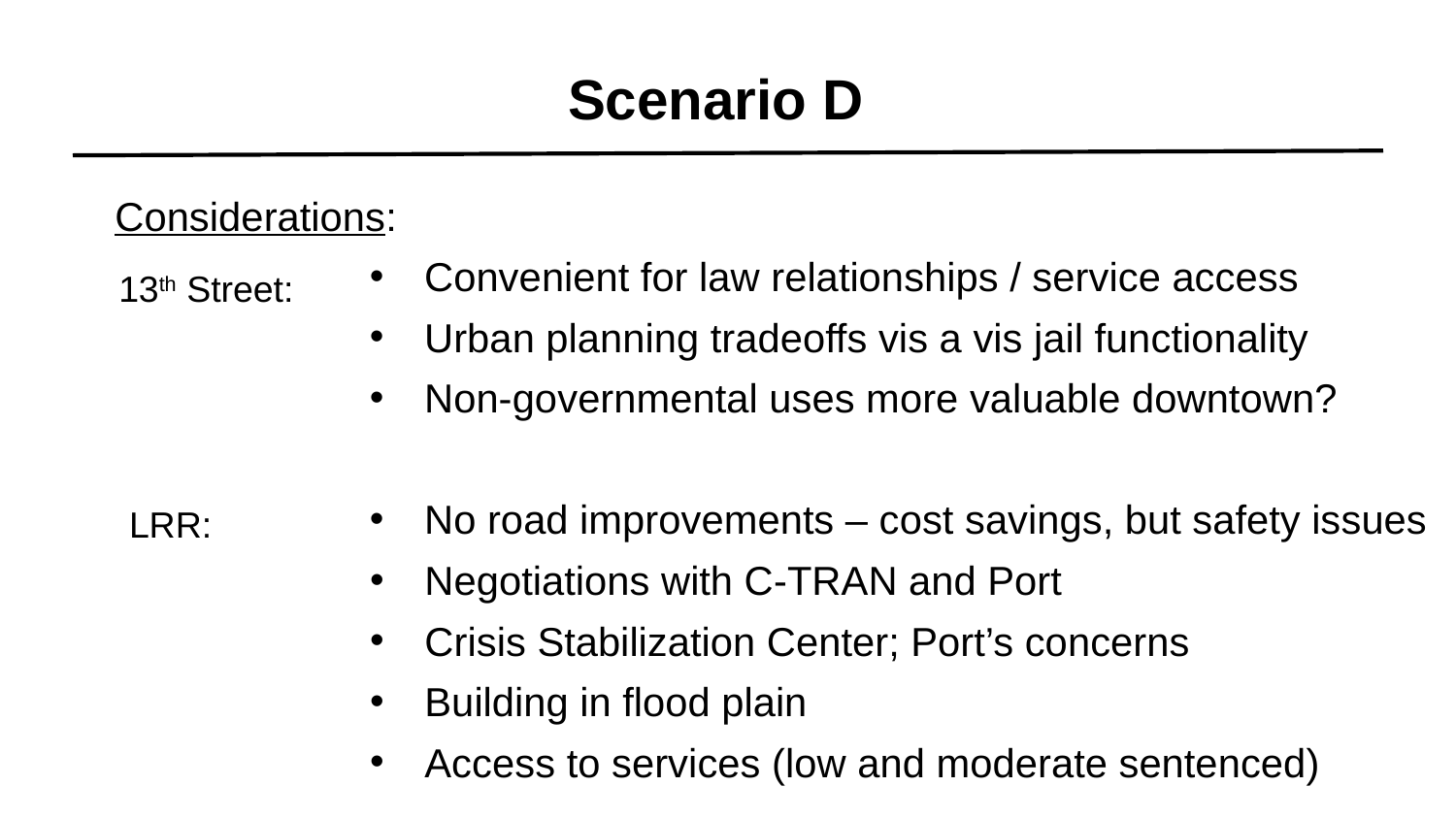

Scenario D
Considerations:
Convenient for law relationships / service access
Urban planning tradeoffs vis a vis jail functionality
Non-governmental uses more valuable downtown?

No road improvements – cost savings, but safety issues
Negotiations with C-TRAN and Port
Crisis Stabilization Center; Port’s concerns
Building in flood plain
Access to services (low and moderate sentenced)

13th Street:

LRR: